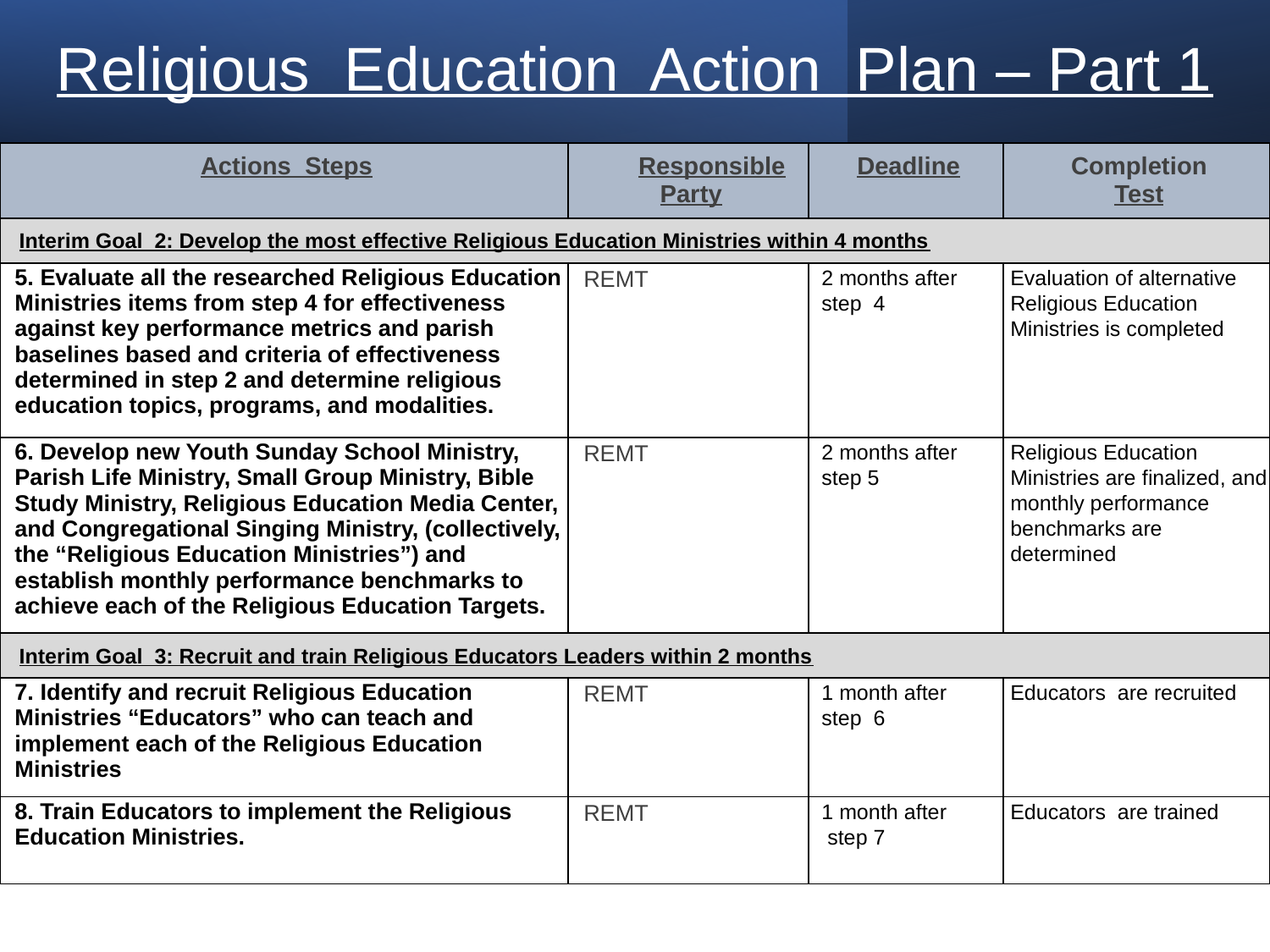

Religious  Education  Action  Plan – Part 1

| Actions Steps | Responsible Party | Deadline | Completion Test |
| --- | --- | --- | --- |
| Interim Goal 2: Develop the most effective Religious Education Ministries within 4 months |  |  |  |
| 5. Evaluate all the researched Religious Education Ministries items from step 4 for effectiveness against key performance metrics and parish baselines based and criteria of effectiveness determined in step 2 and determine religious education topics, programs, and modalities. | REMT | 2 months after step 4 | Evaluation of alternative Religious Education Ministries is completed |
| 6. Develop new Youth Sunday School Ministry, Parish Life Ministry, Small Group Ministry, Bible Study Ministry, Religious Education Media Center, and Congregational Singing Ministry, (collectively, the “Religious Education Ministries”) and establish monthly performance benchmarks to achieve each of the Religious Education Targets. | REMT | 2 months after step 5 | Religious Education Ministries are finalized, and monthly performance benchmarks are determined |
| Interim Goal 3: Recruit and train Religious Educators Leaders within 2 months |  |  |  |
| 7. Identify and recruit Religious Education Ministries “Educators” who can teach and implement each of the Religious Education Ministries | REMT | 1 month after step 6 | Educators are recruited |
| 8. Train Educators to implement the Religious Education Ministries. | REMT | 1 month after step 7 | Educators are trained |